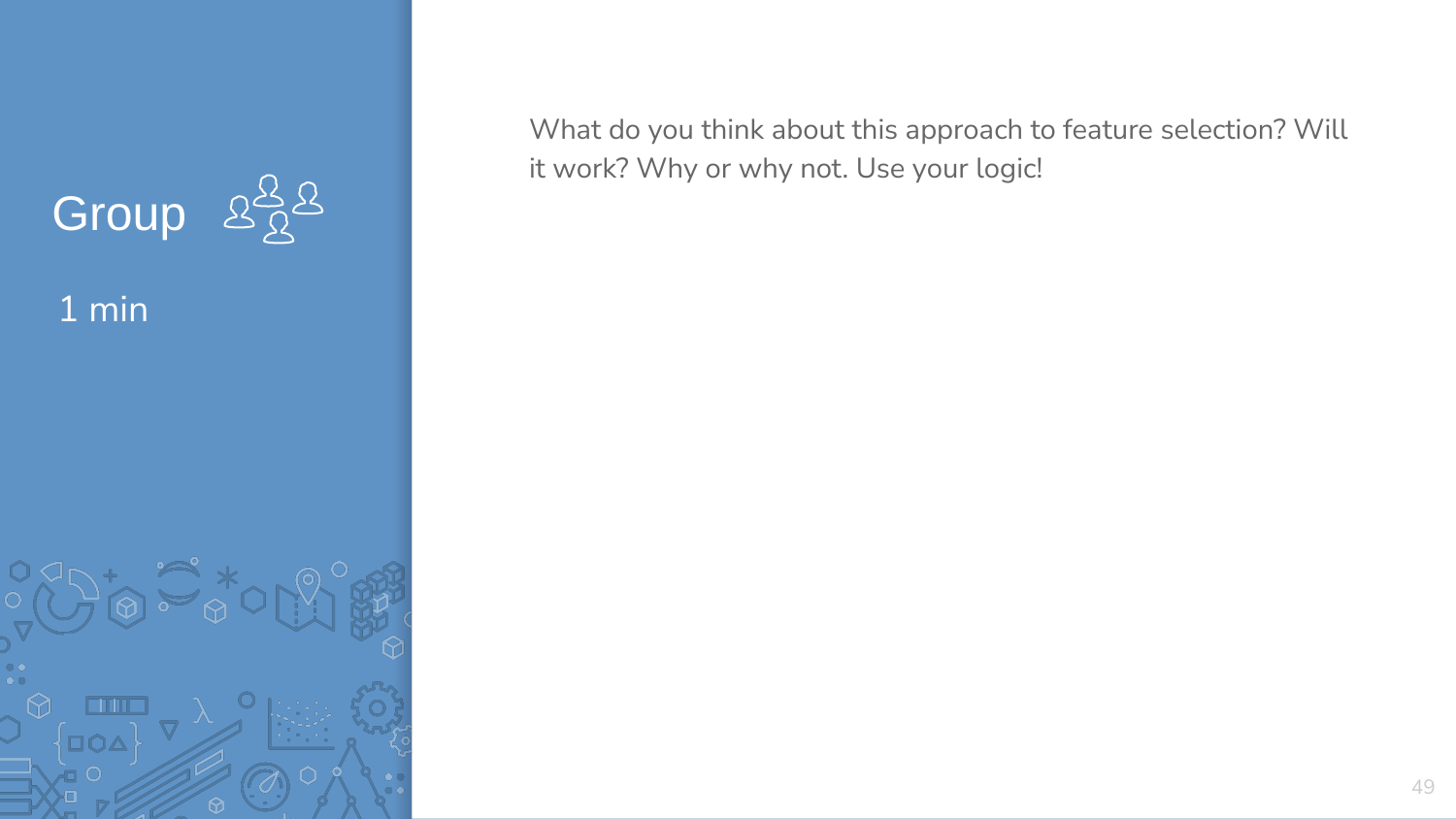

What do you think about this approach to feature selection? Will it work? Why or why not. Use your logic!
# 1 min

49